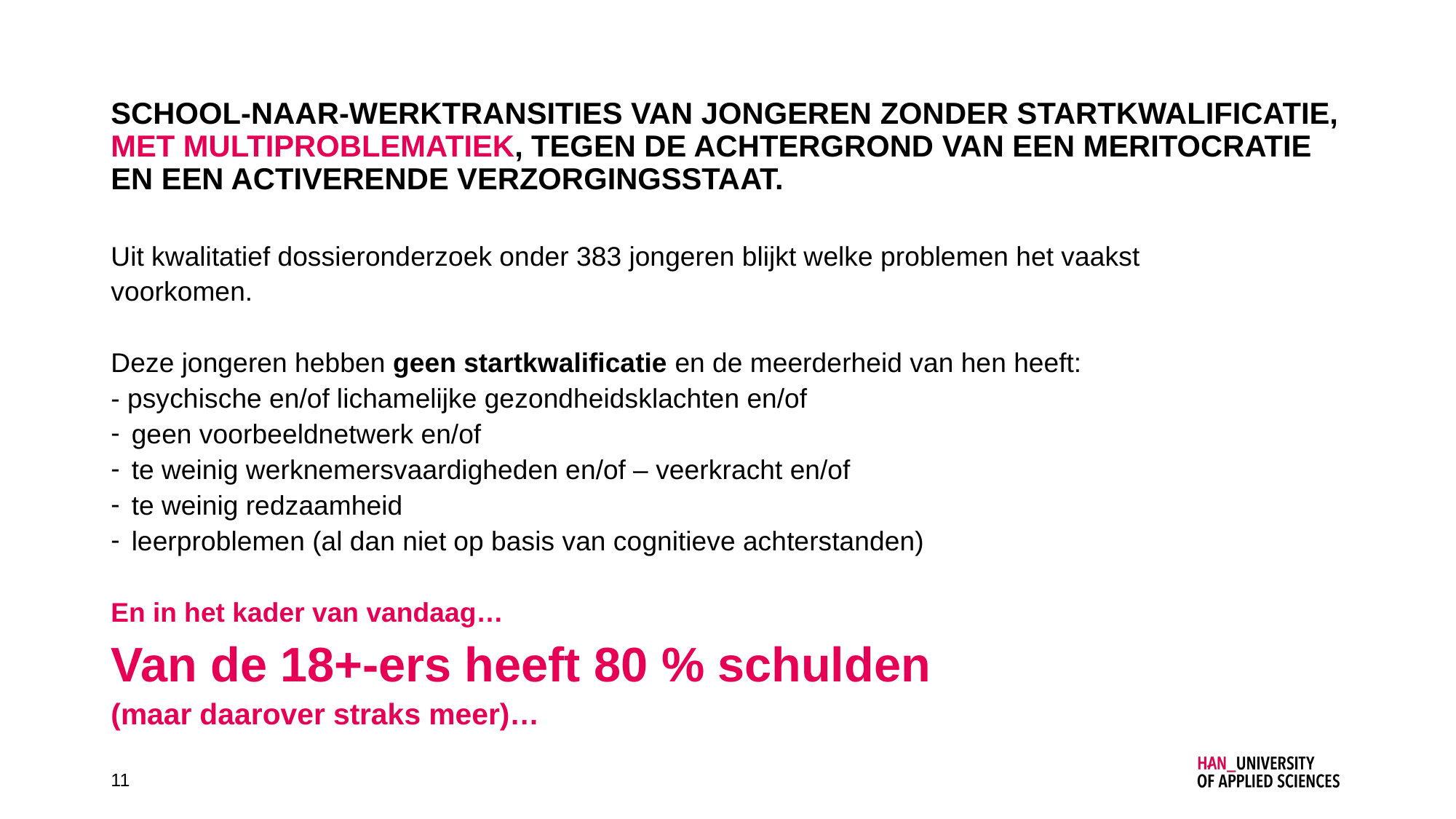

# School-naar-werktransities van jongeren zonder startkwalificatie, met multiproblematiek, tegen de achtergrond van een meritocratie en een activerende verzorgingsstaat.
Uit kwalitatief dossieronderzoek onder 383 jongeren blijkt welke problemen het vaakst voorkomen.

Deze jongeren hebben geen startkwalificatie en de meerderheid van hen heeft:
- psychische en/of lichamelijke gezondheidsklachten en/of
geen voorbeeldnetwerk en/of
te weinig werknemersvaardigheden en/of – veerkracht en/of
te weinig redzaamheid
leerproblemen (al dan niet op basis van cognitieve achterstanden)

En in het kader van vandaag…
Van de 18+-ers heeft 80 % schulden
(maar daarover straks meer)…
11